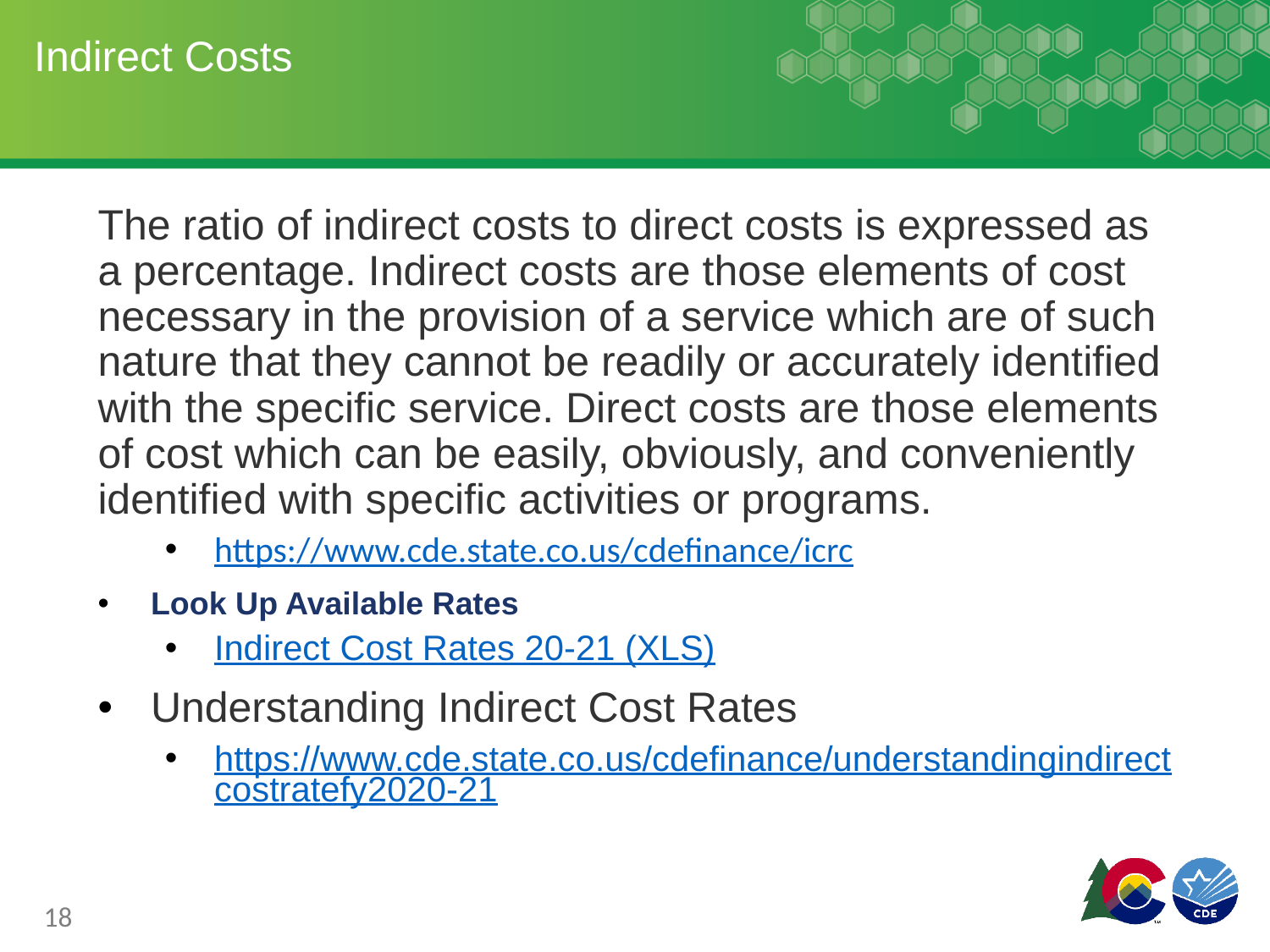

# Indirect Costs
The ratio of indirect costs to direct costs is expressed as a percentage. Indirect costs are those elements of cost necessary in the provision of a service which are of such nature that they cannot be readily or accurately identified with the specific service. Direct costs are those elements of cost which can be easily, obviously, and conveniently identified with specific activities or programs.
https://www.cde.state.co.us/cdefinance/icrc
Look Up Available Rates
Indirect Cost Rates 20-21 (XLS)
Understanding Indirect Cost Rates
https://www.cde.state.co.us/cdefinance/understandingindirectcostratefy2020-21

18